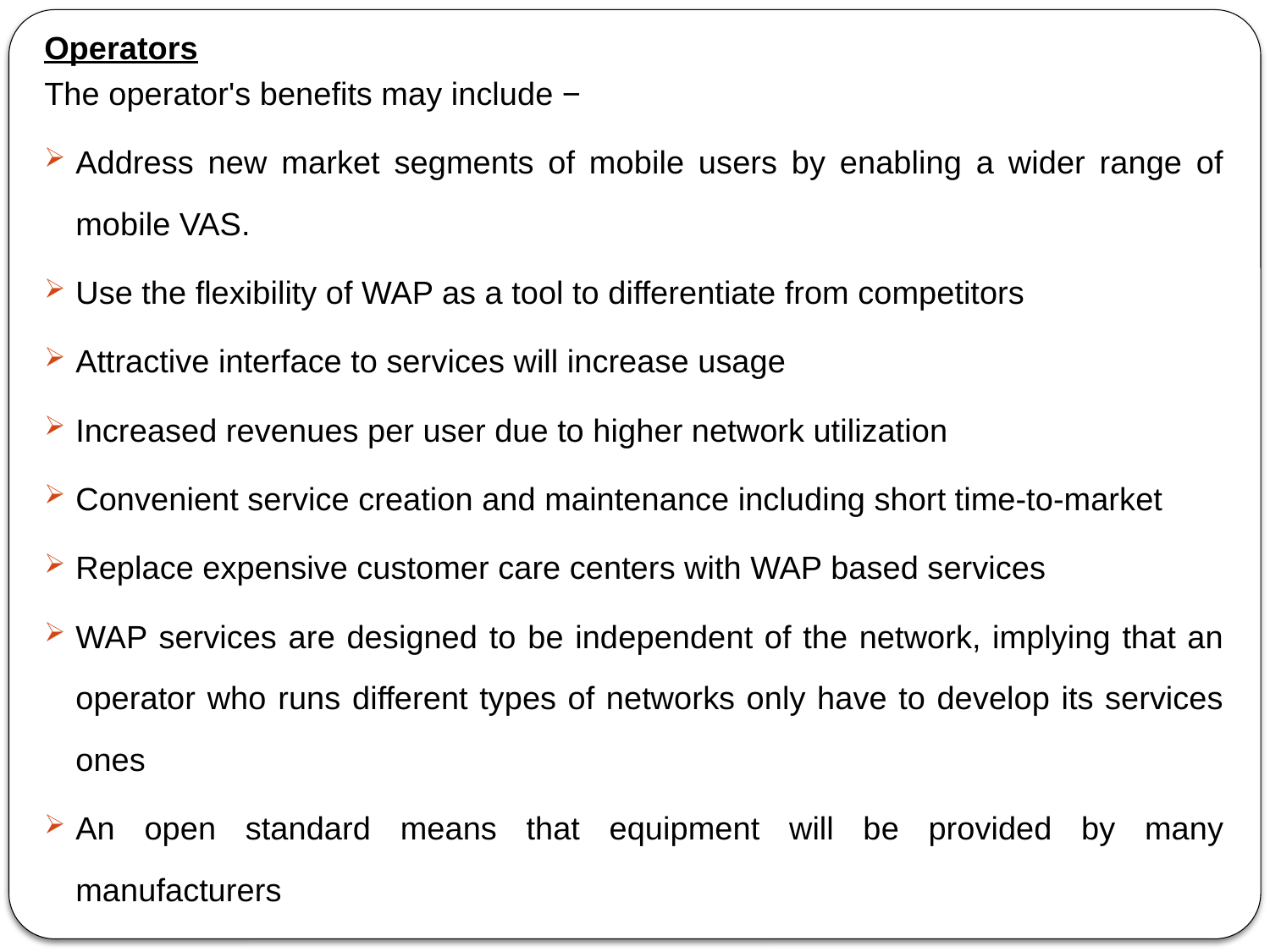

Operators
The operator's benefits may include −
Address new market segments of mobile users by enabling a wider range of mobile VAS.
Use the flexibility of WAP as a tool to differentiate from competitors
Attractive interface to services will increase usage
Increased revenues per user due to higher network utilization
Convenient service creation and maintenance including short time-to-market
Replace expensive customer care centers with WAP based services
WAP services are designed to be independent of the network, implying that an operator who runs different types of networks only have to develop its services ones
An open standard means that equipment will be provided by many manufacturers